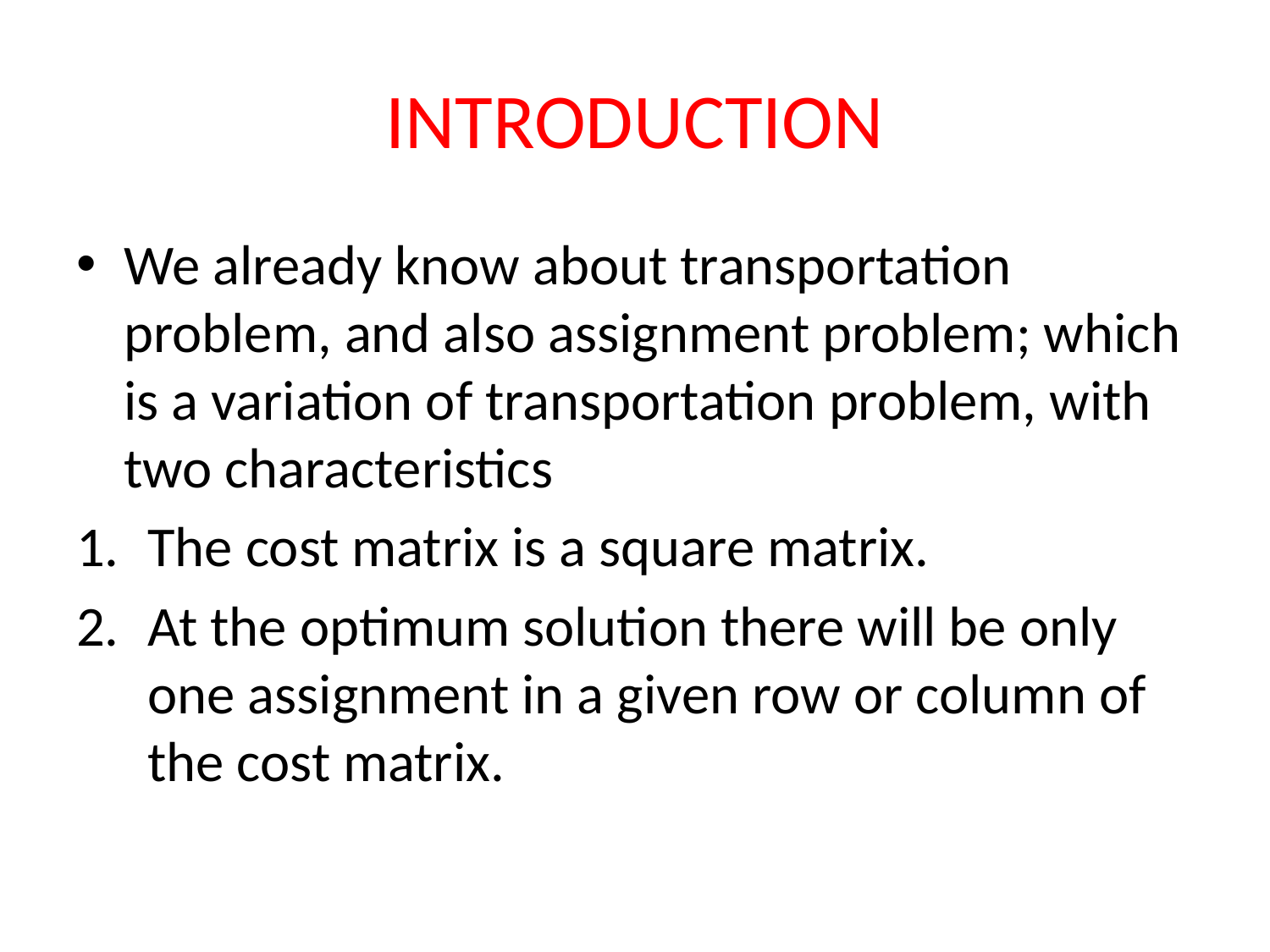

# INTRODUCTION
We already know about transportation problem, and also assignment problem; which is a variation of transportation problem, with two characteristics
The cost matrix is a square matrix.
At the optimum solution there will be only one assignment in a given row or column of the cost matrix.